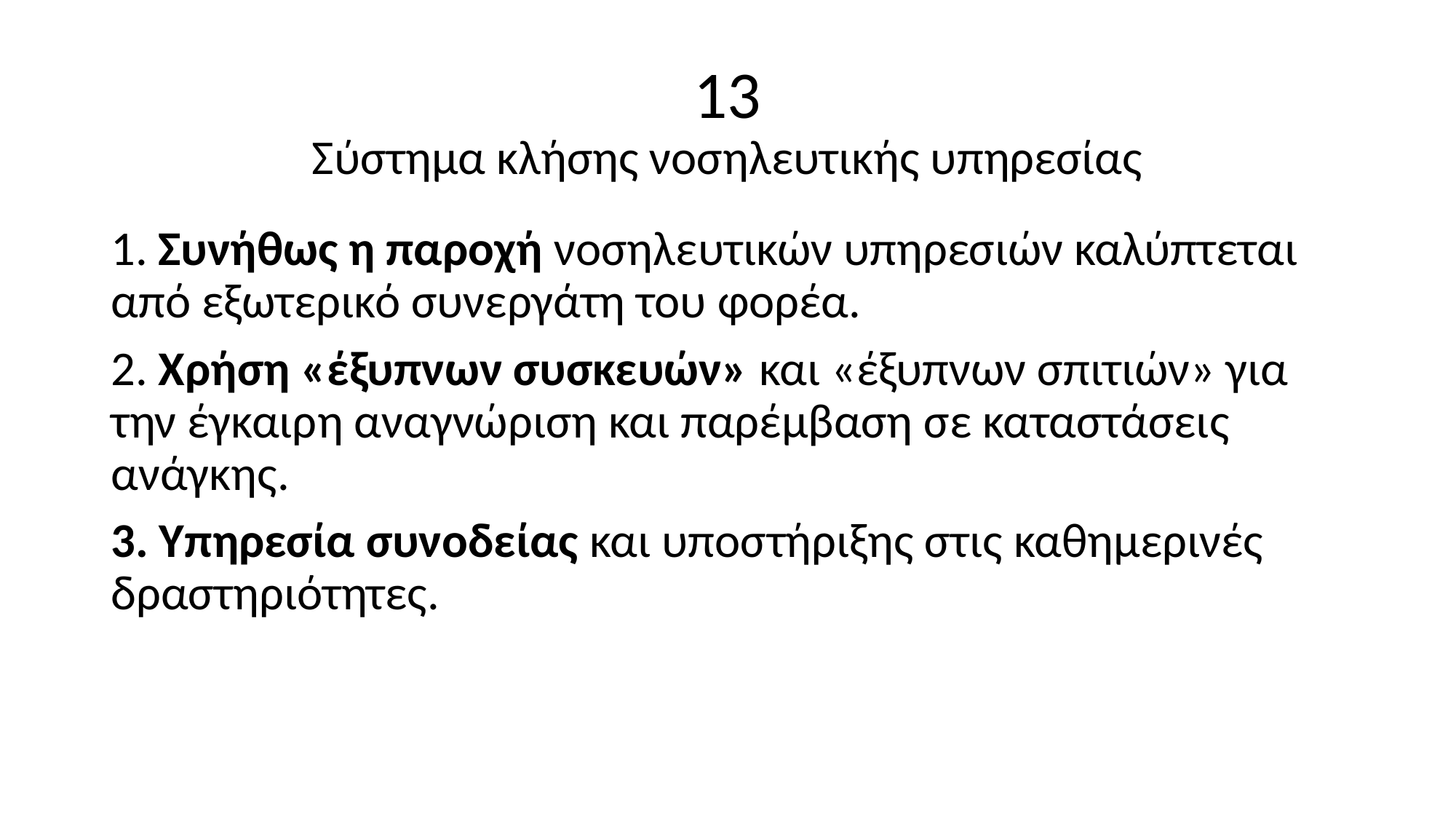

# 13 Σύστημα κλήσης νοσηλευτικής υπηρεσίας
1. Συνήθως η παροχή νοσηλευτικών υπηρεσιών καλύπτεται από εξωτερικό συνεργάτη του φορέα.
2. Χρήση «έξυπνων συσκευών» και «έξυπνων σπιτιών» για την έγκαιρη αναγνώριση και παρέμβαση σε καταστάσεις ανάγκης.
3. Υπηρεσία συνοδείας και υποστήριξης στις καθημερινές δραστηριότητες.